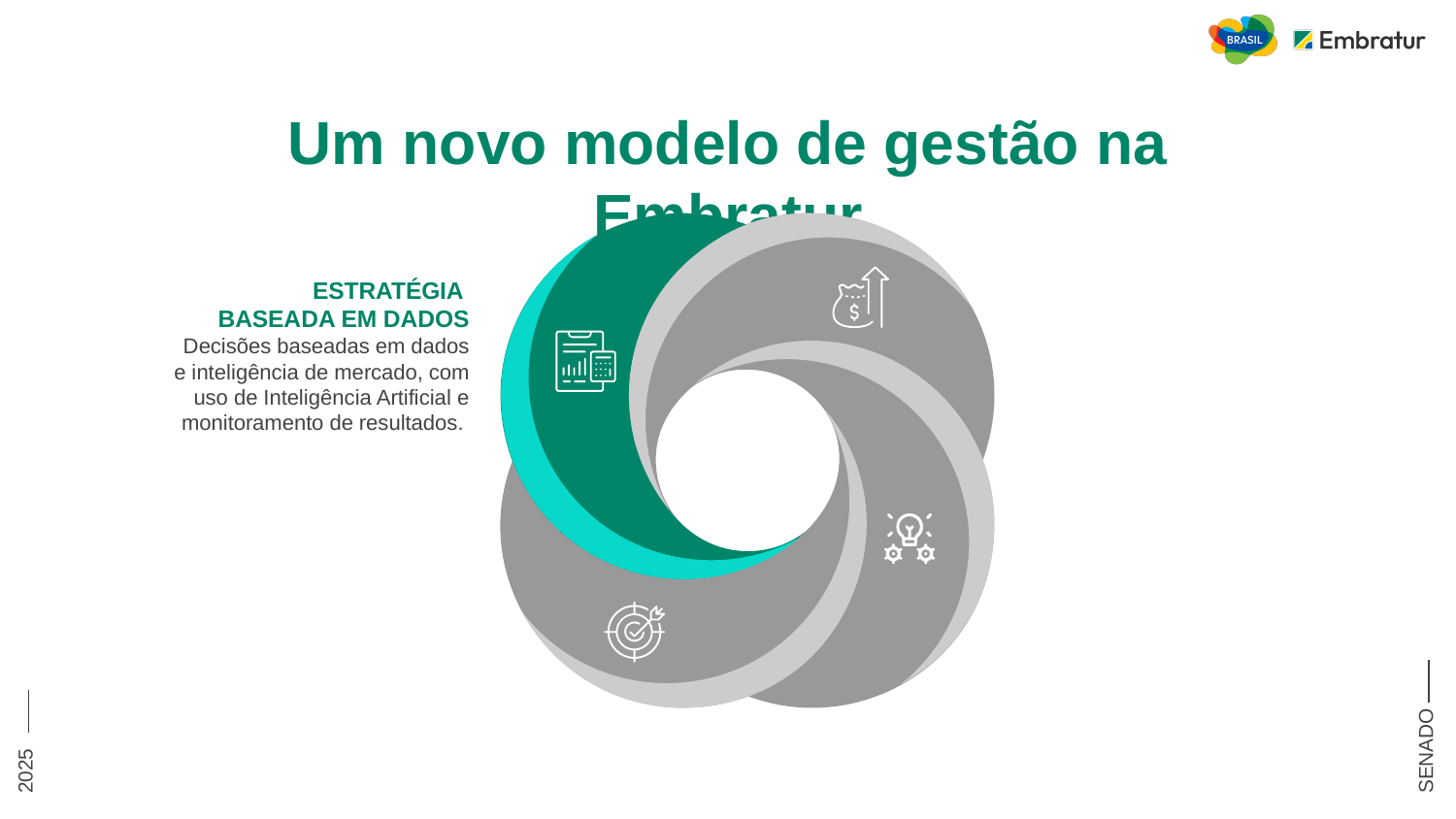

Um novo modelo de gestão na Embratur

ESTRATÉGIA
BASEADA EM DADOS
Decisões baseadas em dados e inteligência de mercado, com uso de Inteligência Artificial e monitoramento de resultados.